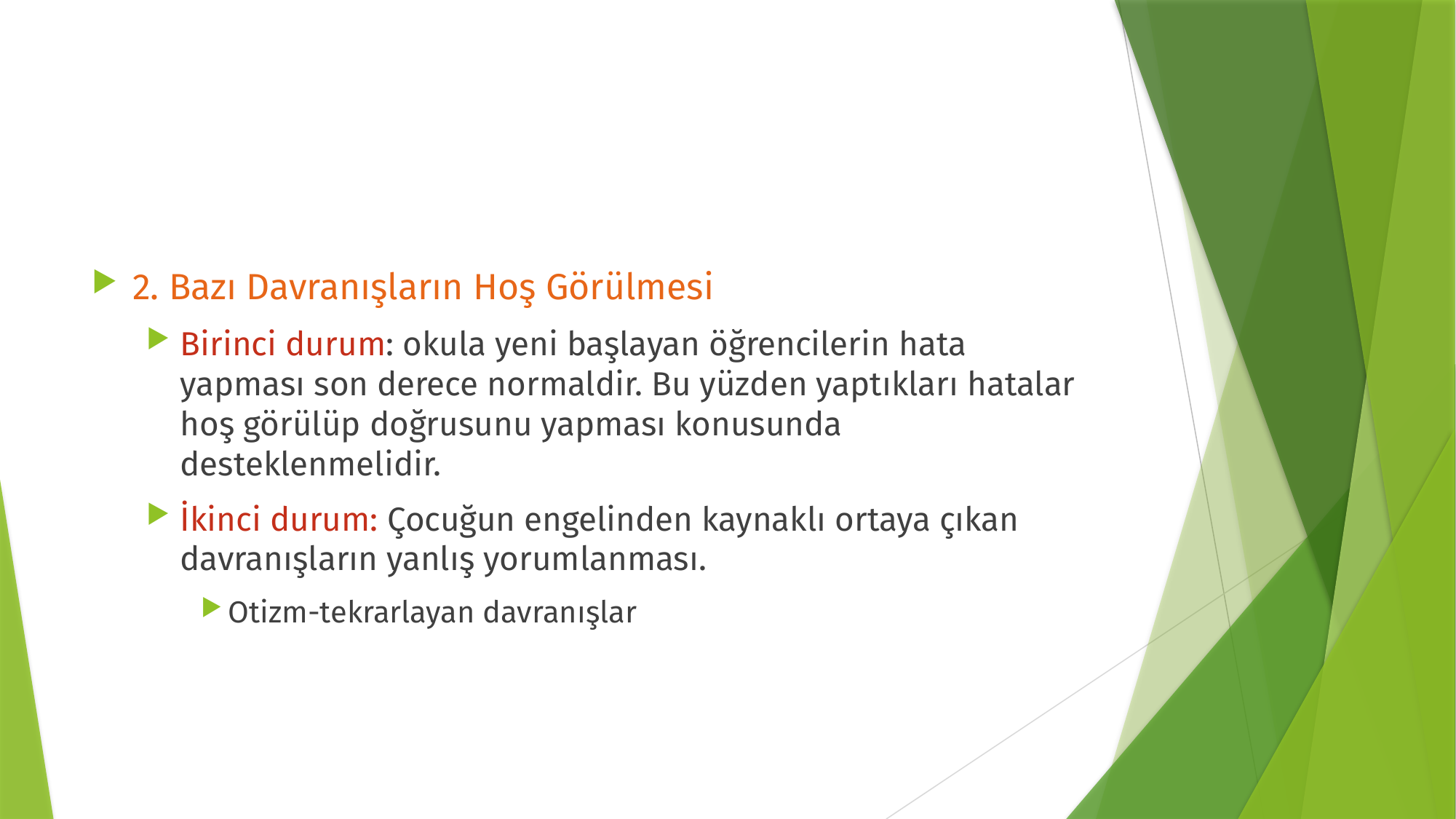

#
2. Bazı Davranışların Hoş Görülmesi
Birinci durum: okula yeni başlayan öğrencilerin hata yapması son derece normaldir. Bu yüzden yaptıkları hatalar hoş görülüp doğrusunu yapması konusunda desteklenmelidir.
İkinci durum: Çocuğun engelinden kaynaklı ortaya çıkan davranışların yanlış yorumlanması.
Otizm-tekrarlayan davranışlar